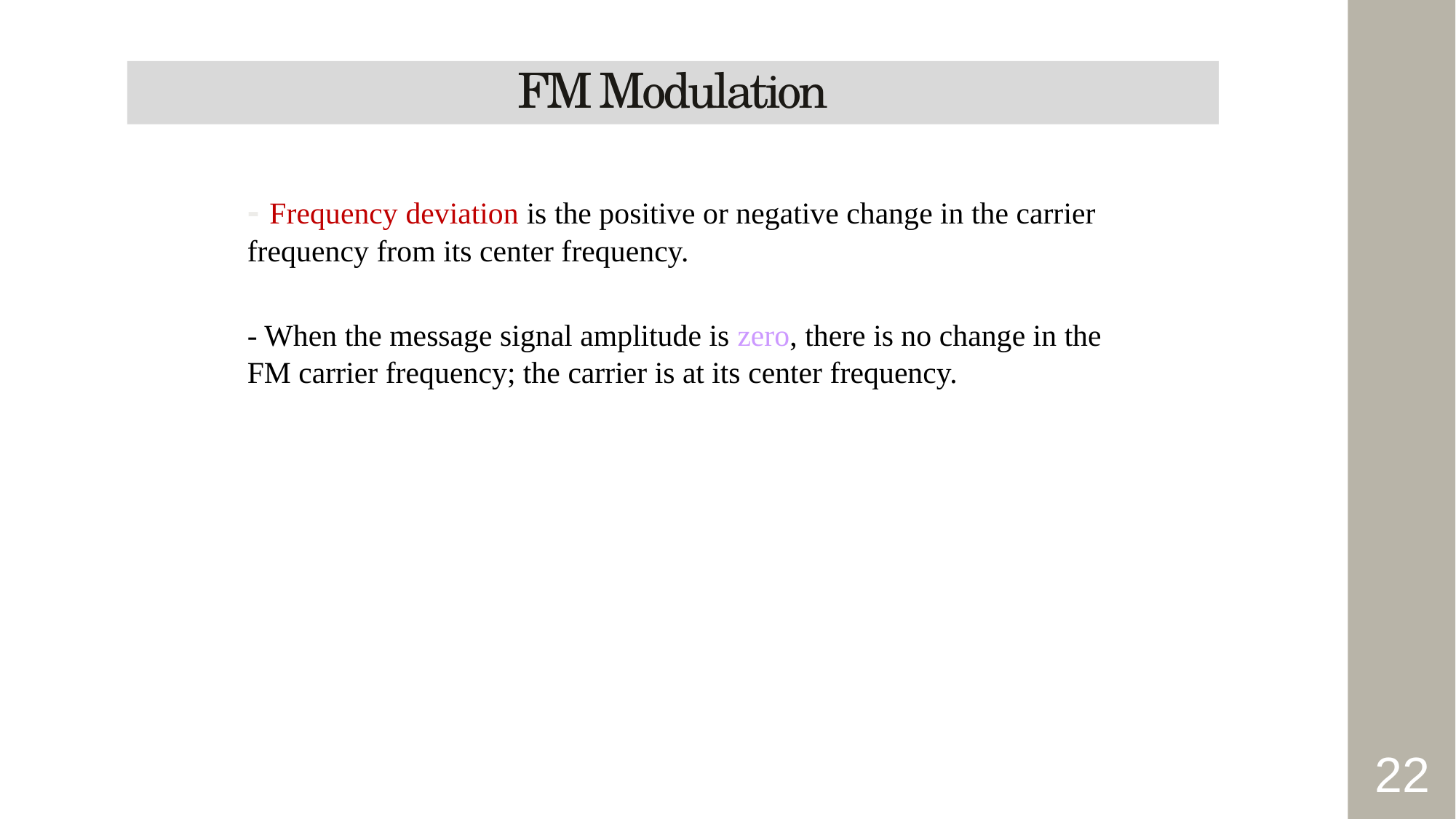

FM Modulation
- Frequency deviation is the positive or negative change in the carrier frequency from its center frequency.

- When the message signal amplitude is zero, there is no change in the FM carrier frequency; the carrier is at its center frequency.
22